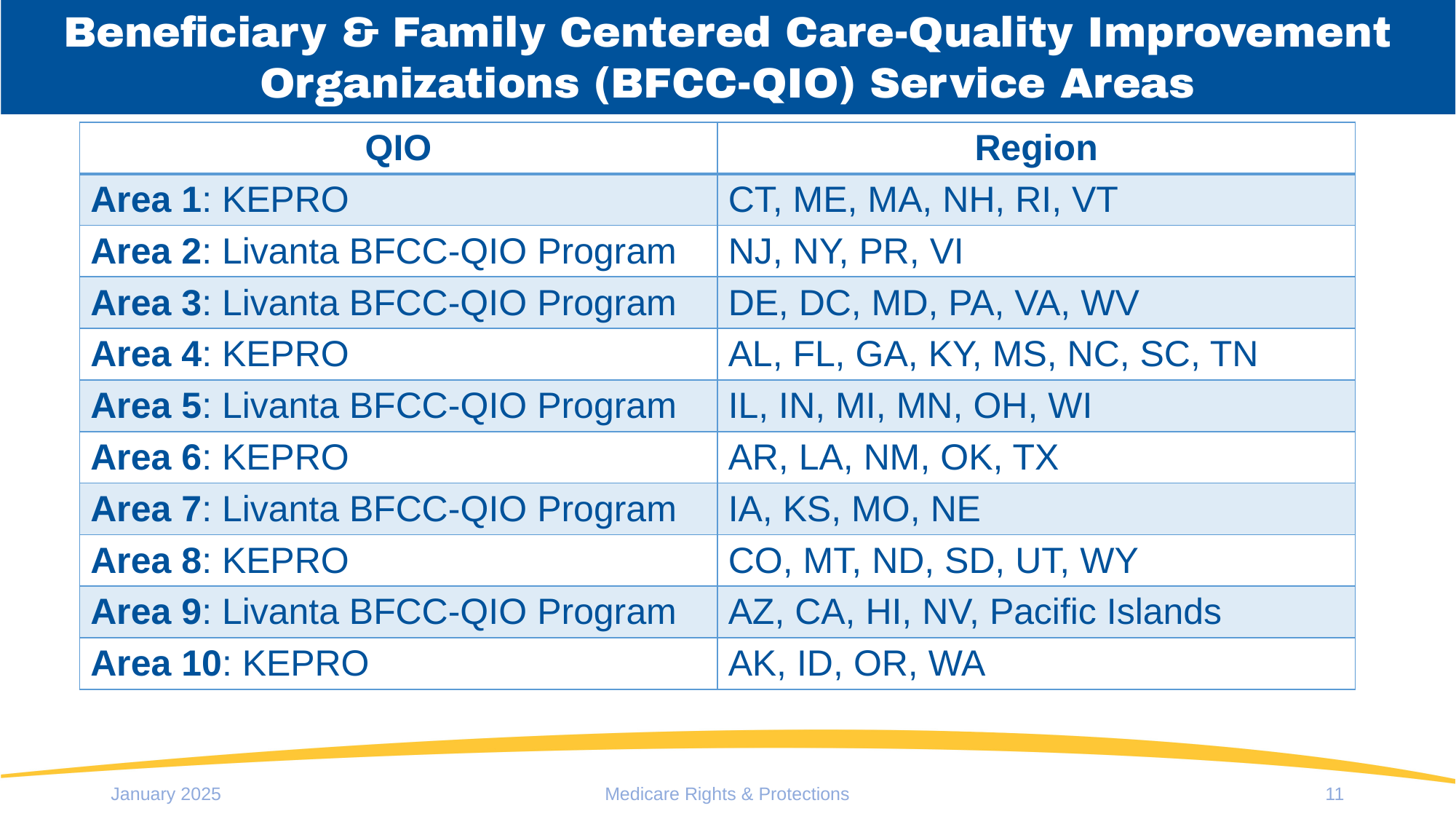

Beneficiary & Family Centered Care-Quality Improvement Organizations (BFCC-QIO) Service Areas
| QIO | Region |
| --- | --- |
| Area 1: KEPRO | CT, ME, MA, NH, RI, VT |
| Area 2: Livanta BFCC-QIO Program | NJ, NY, PR, VI |
| Area 3: Livanta BFCC-QIO Program | DE, DC, MD, PA, VA, WV |
| Area 4: KEPRO | AL, FL, GA, KY, MS, NC, SC, TN |
| Area 5: Livanta BFCC-QIO Program | IL, IN, MI, MN, OH, WI |
| Area 6: KEPRO | AR, LA, NM, OK, TX |
| Area 7: Livanta BFCC-QIO Program | IA, KS, MO, NE |
| Area 8: KEPRO | CO, MT, ND, SD, UT, WY |
| Area 9: Livanta BFCC-QIO Program | AZ, CA, HI, NV, Pacific Islands |
| Area 10: KEPRO | AK, ID, OR, WA |
January 2025
Medicare Rights & Protections
11